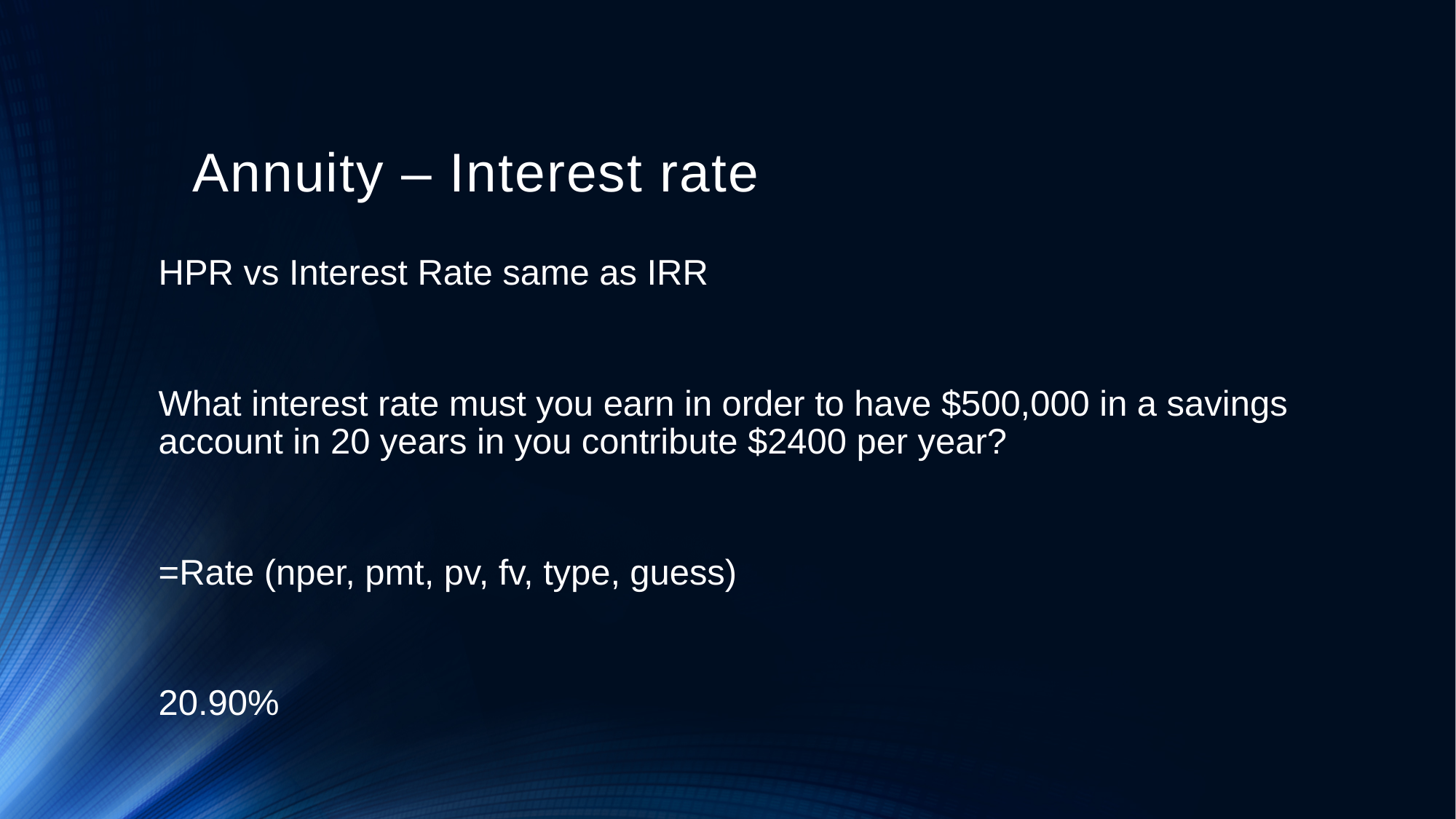

# Annuity – Interest rate
HPR vs Interest Rate same as IRR

What interest rate must you earn in order to have $500,000 in a savings account in 20 years in you contribute $2400 per year?

=Rate (nper, pmt, pv, fv, type, guess)

20.90%